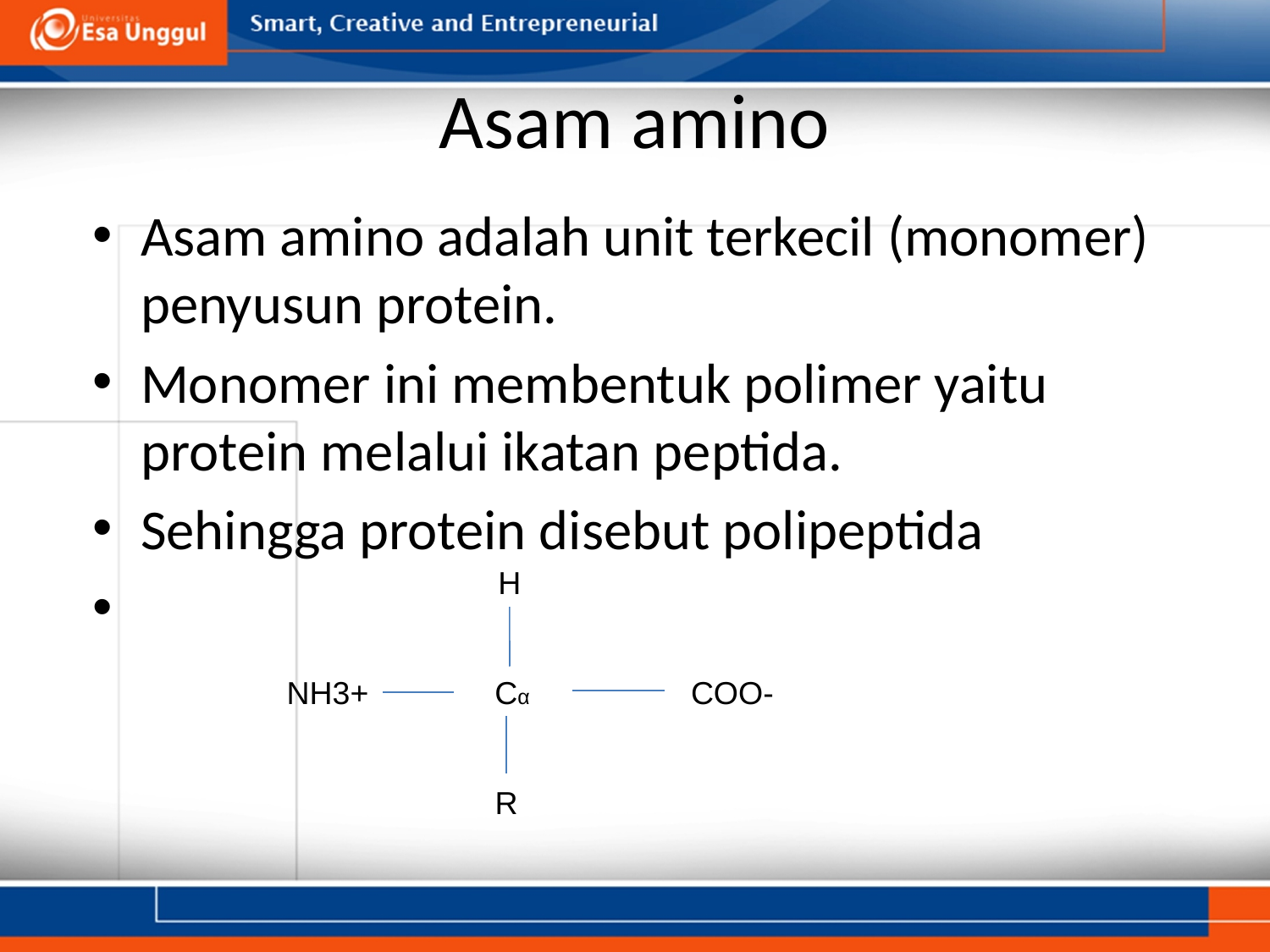

# Asam amino
Asam amino adalah unit terkecil (monomer) penyusun protein.
Monomer ini membentuk polimer yaitu protein melalui ikatan peptida.
Sehingga protein disebut polipeptida

H
NH3+
Cα
COO-
R